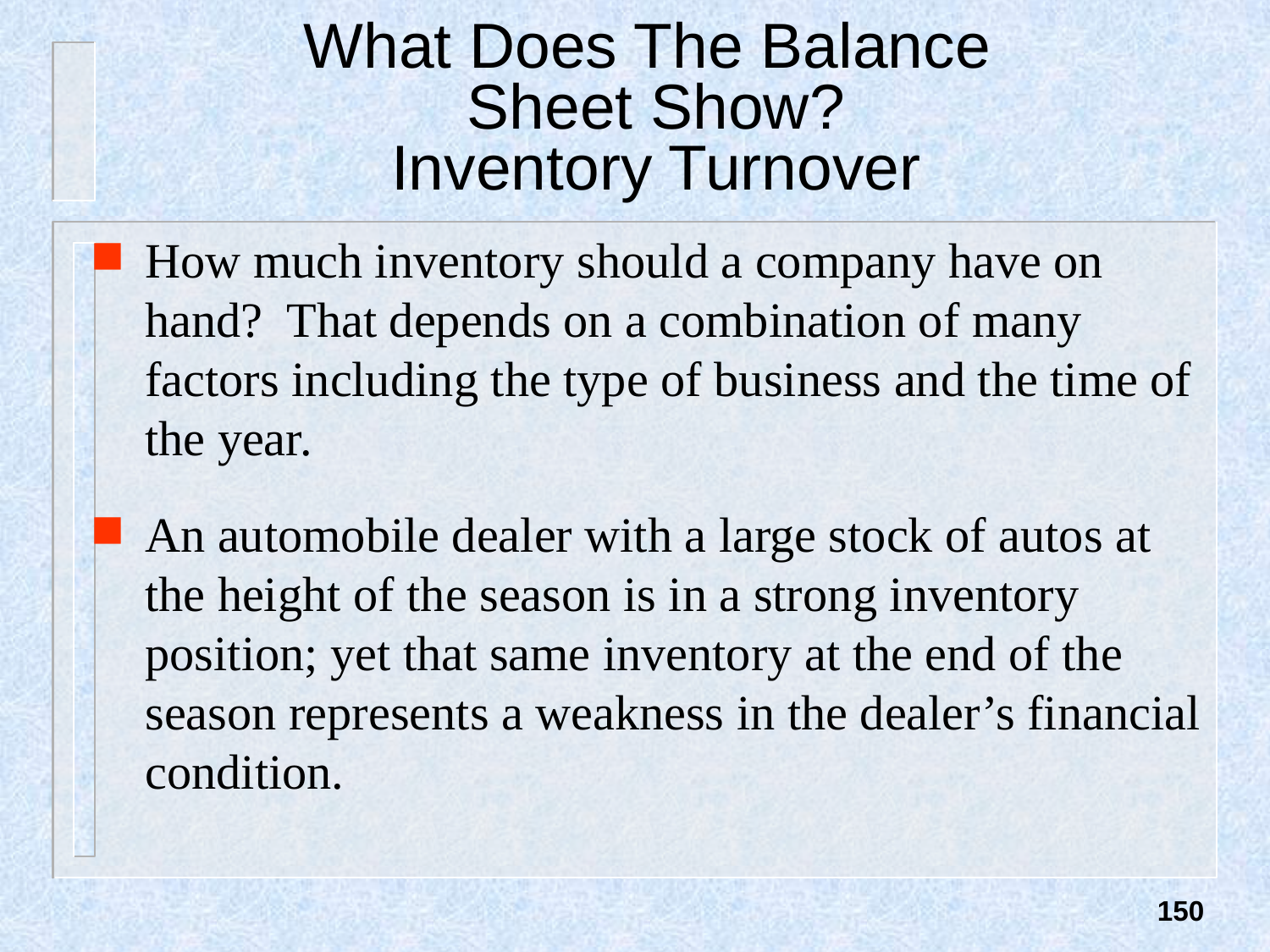

# What Does The Balance Sheet Show? Inventory Turnover
How much inventory should a company have on hand?  That depends on a combination of many factors including the type of business and the time of the year.

An automobile dealer with a large stock of autos at the height of the season is in a strong inventory position; yet that same inventory at the end of the season represents a weakness in the dealer’s financial condition.
150